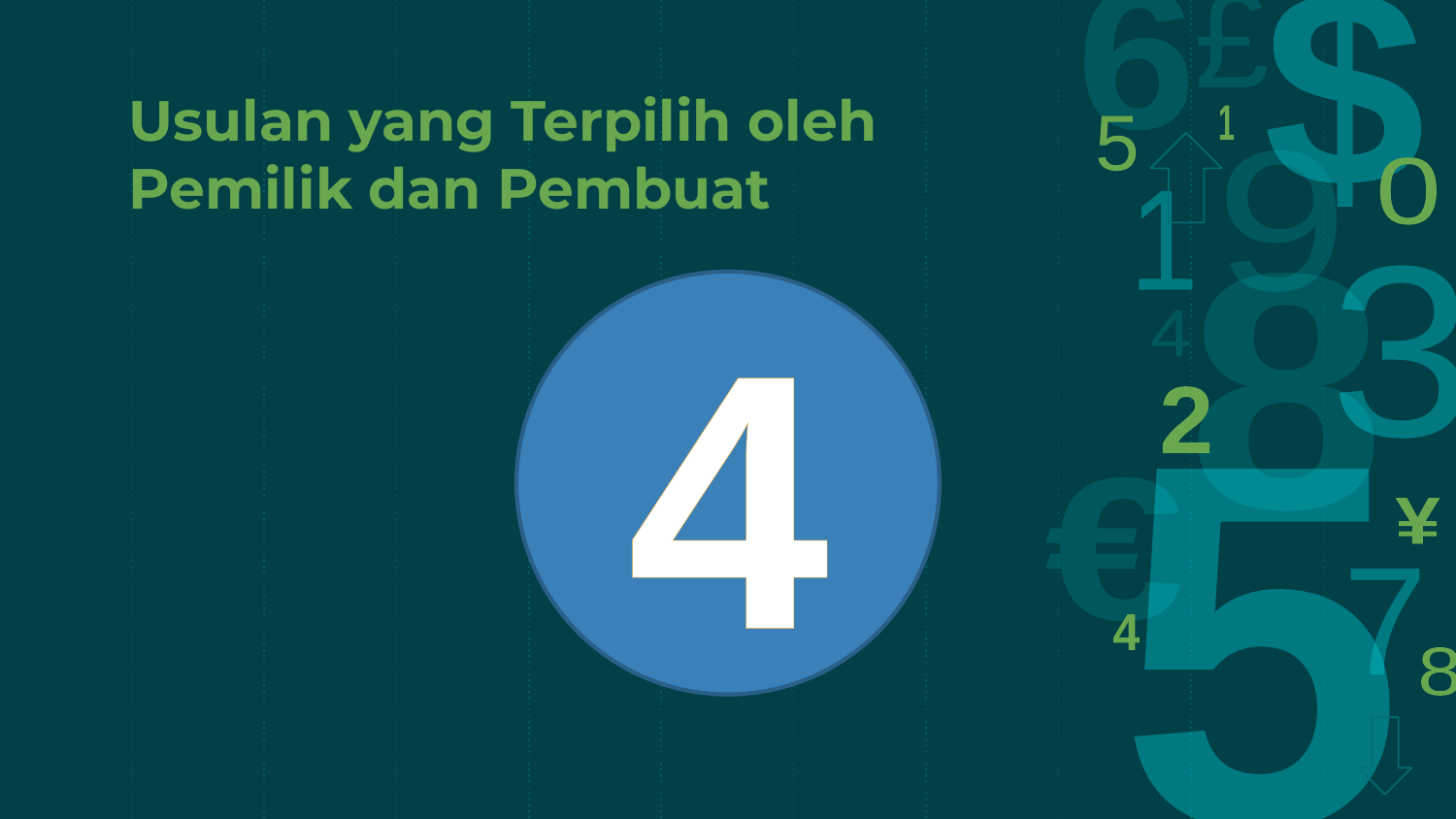

# Usulan yang Terpilih oleh Pemilik dan Pembuat
4